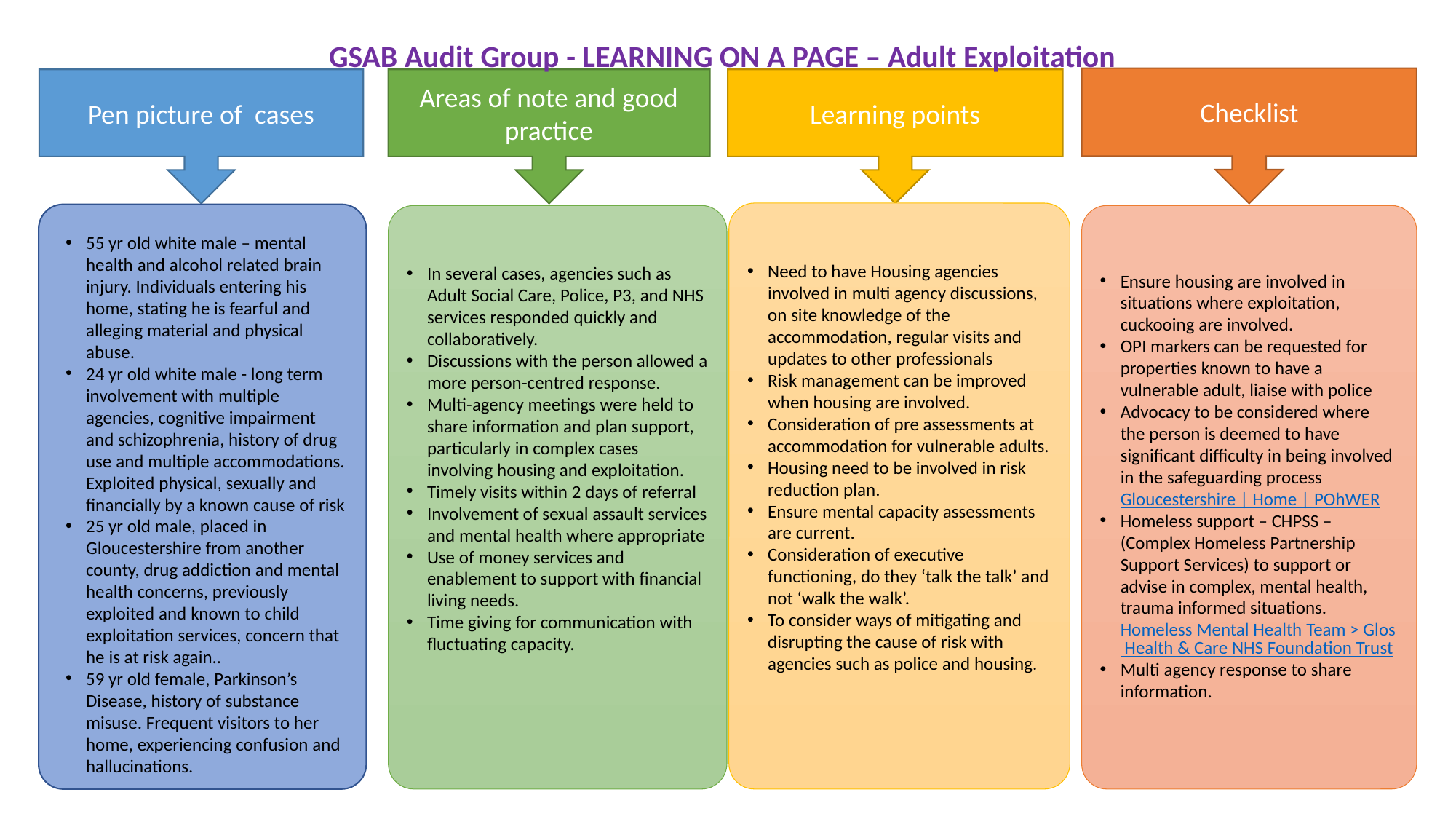

GSAB Audit Group - LEARNING ON A PAGE – Adult Exploitation
Checklist
Areas of note and good practice
Pen picture of  cases
Learning points

Need to have Housing agencies involved in multi agency discussions, on site knowledge of the accommodation, regular visits and updates to other professionals
Risk management can be improved when housing are involved.
Consideration of pre assessments at accommodation for vulnerable adults.
Housing need to be involved in risk reduction plan.
Ensure mental capacity assessments are current.
Consideration of executive functioning, do they ‘talk the talk’ and not ‘walk the walk’.
To consider ways of mitigating and disrupting the cause of risk with agencies such as police and housing.

In several cases, agencies such as Adult Social Care, Police, P3, and NHS services responded quickly and collaboratively.
Discussions with the person allowed a more person-centred response.
Multi-agency meetings were held to share information and plan support, particularly in complex cases involving housing and exploitation.
Timely visits within 2 days of referral
Involvement of sexual assault services and mental health where appropriate
Use of money services and enablement to support with financial living needs.
Time giving for communication with fluctuating capacity.
Ensure housing are involved in situations where exploitation, cuckooing are involved.
OPI markers can be requested for properties known to have a vulnerable adult, liaise with police
Advocacy to be considered where the person is deemed to have significant difficulty in being involved in the safeguarding process Gloucestershire | Home | POhWER
Homeless support – CHPSS – (Complex Homeless Partnership Support Services) to support or advise in complex, mental health, trauma informed situations. Homeless Mental Health Team > Glos Health & Care NHS Foundation Trust
Multi agency response to share information.

55 yr old white male – mental health and alcohol related brain injury. Individuals entering his home, stating he is fearful and alleging material and physical abuse.
24 yr old white male - long term involvement with multiple agencies, cognitive impairment and schizophrenia, history of drug use and multiple accommodations. Exploited physical, sexually and financially by a known cause of risk
25 yr old male, placed in Gloucestershire from another county, drug addiction and mental health concerns, previously exploited and known to child exploitation services, concern that he is at risk again..
59 yr old female, Parkinson’s Disease, history of substance misuse. Frequent visitors to her home, experiencing confusion and hallucinations.